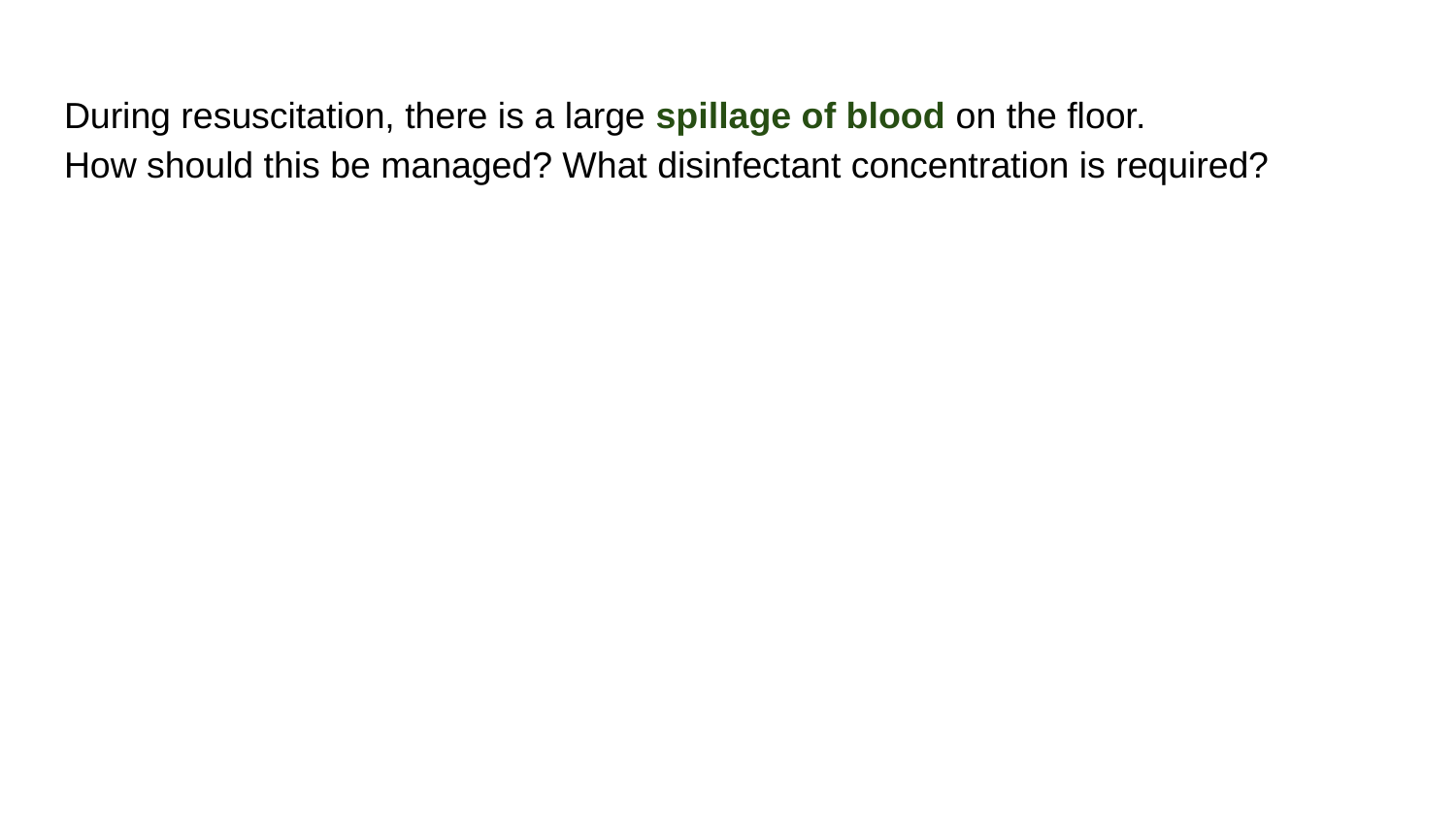

# During resuscitation, there is a large spillage of blood on the floor. How should this be managed? What disinfectant concentration is required?